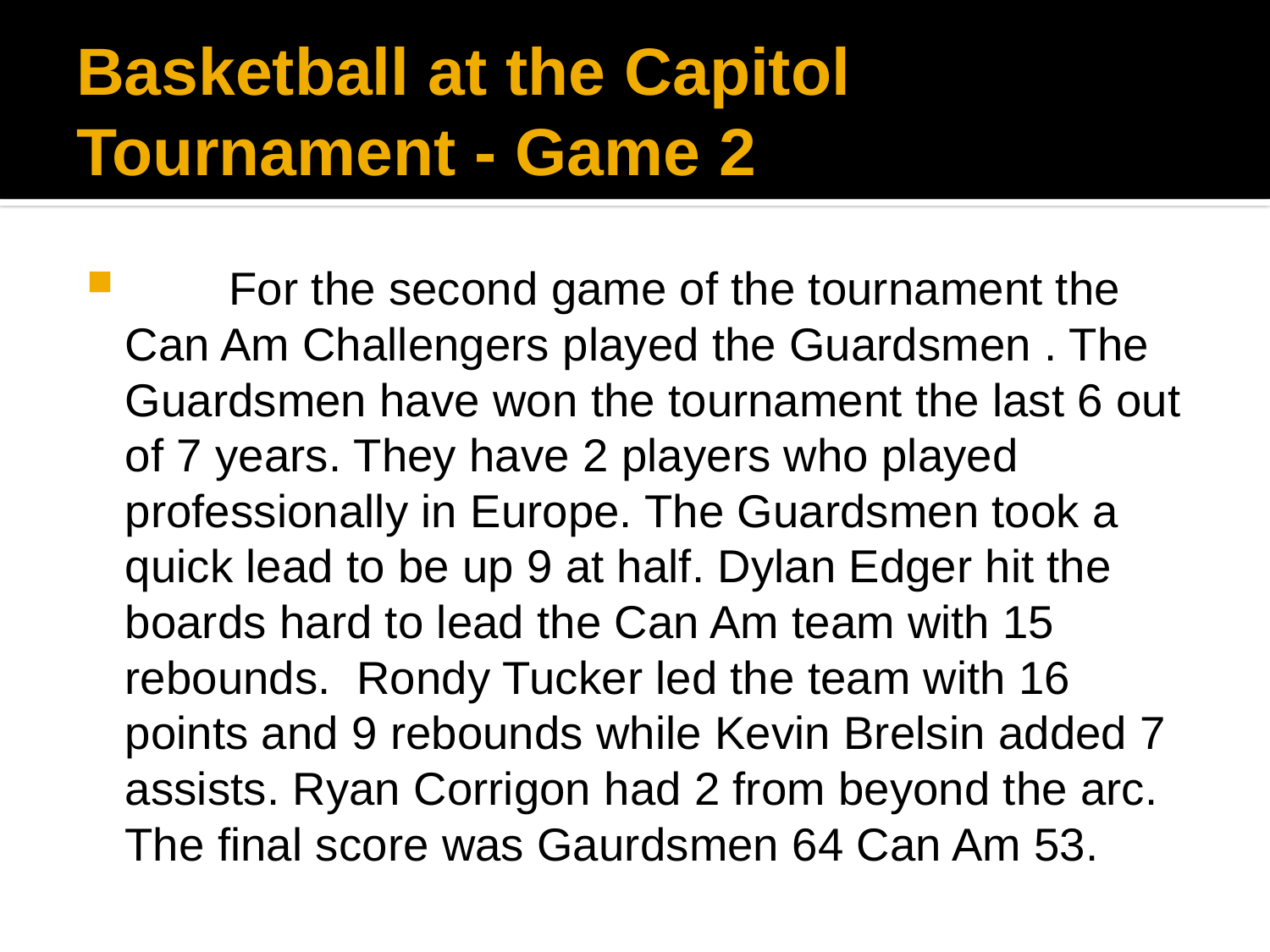

# Basketball at the Capitol Tournament - Game 2
 	For the second game of the tournament the Can Am Challengers played the Guardsmen . The Guardsmen have won the tournament the last 6 out of 7 years. They have 2 players who played professionally in Europe. The Guardsmen took a quick lead to be up 9 at half. Dylan Edger hit the boards hard to lead the Can Am team with 15 rebounds.  Rondy Tucker led the team with 16 points and 9 rebounds while Kevin Brelsin added 7 assists. Ryan Corrigon had 2 from beyond the arc.  The final score was Gaurdsmen 64 Can Am 53.